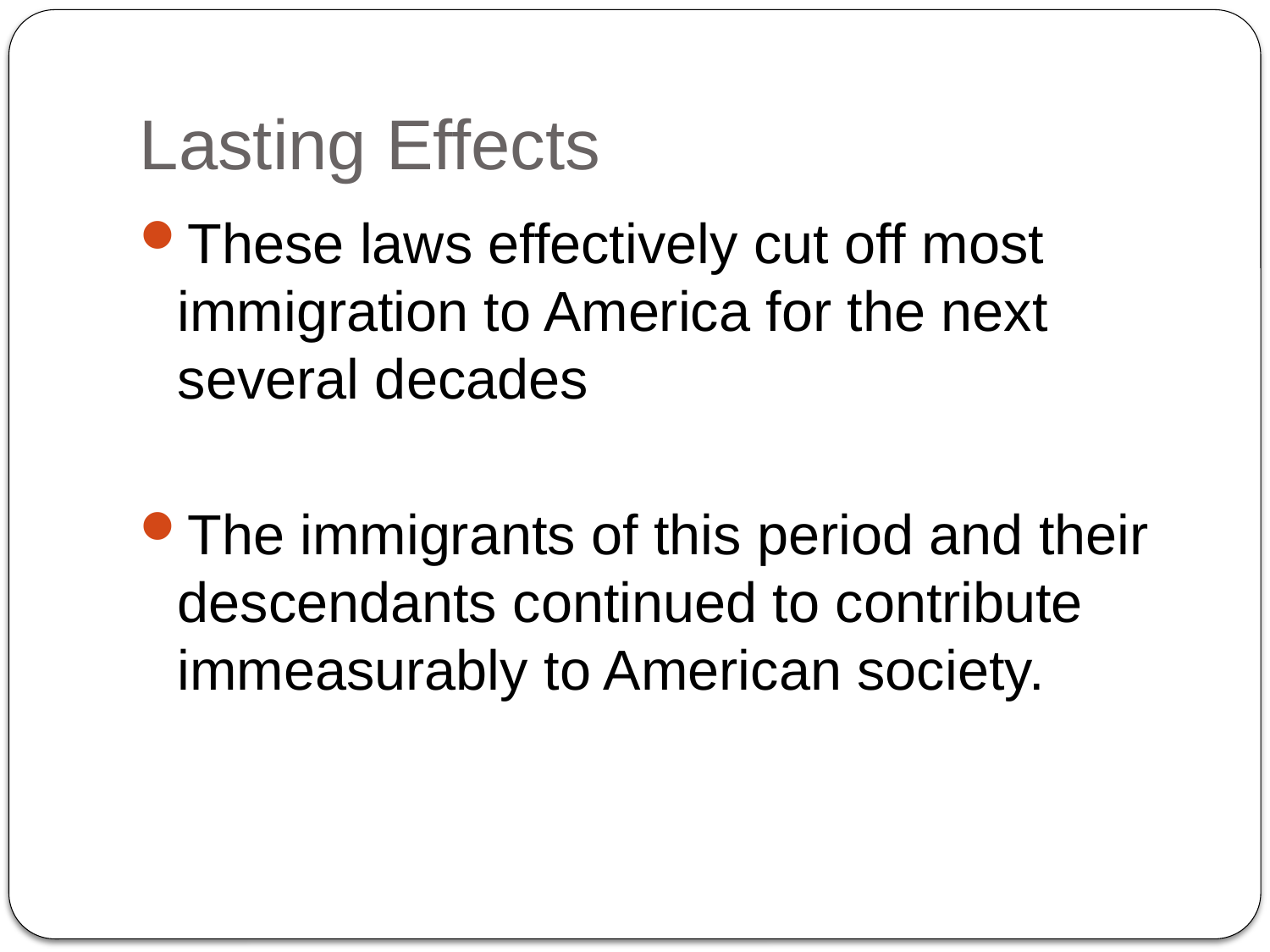

# Lasting Effects
These laws effectively cut off most immigration to America for the next several decades

The immigrants of this period and their descendants continued to contribute immeasurably to American society.